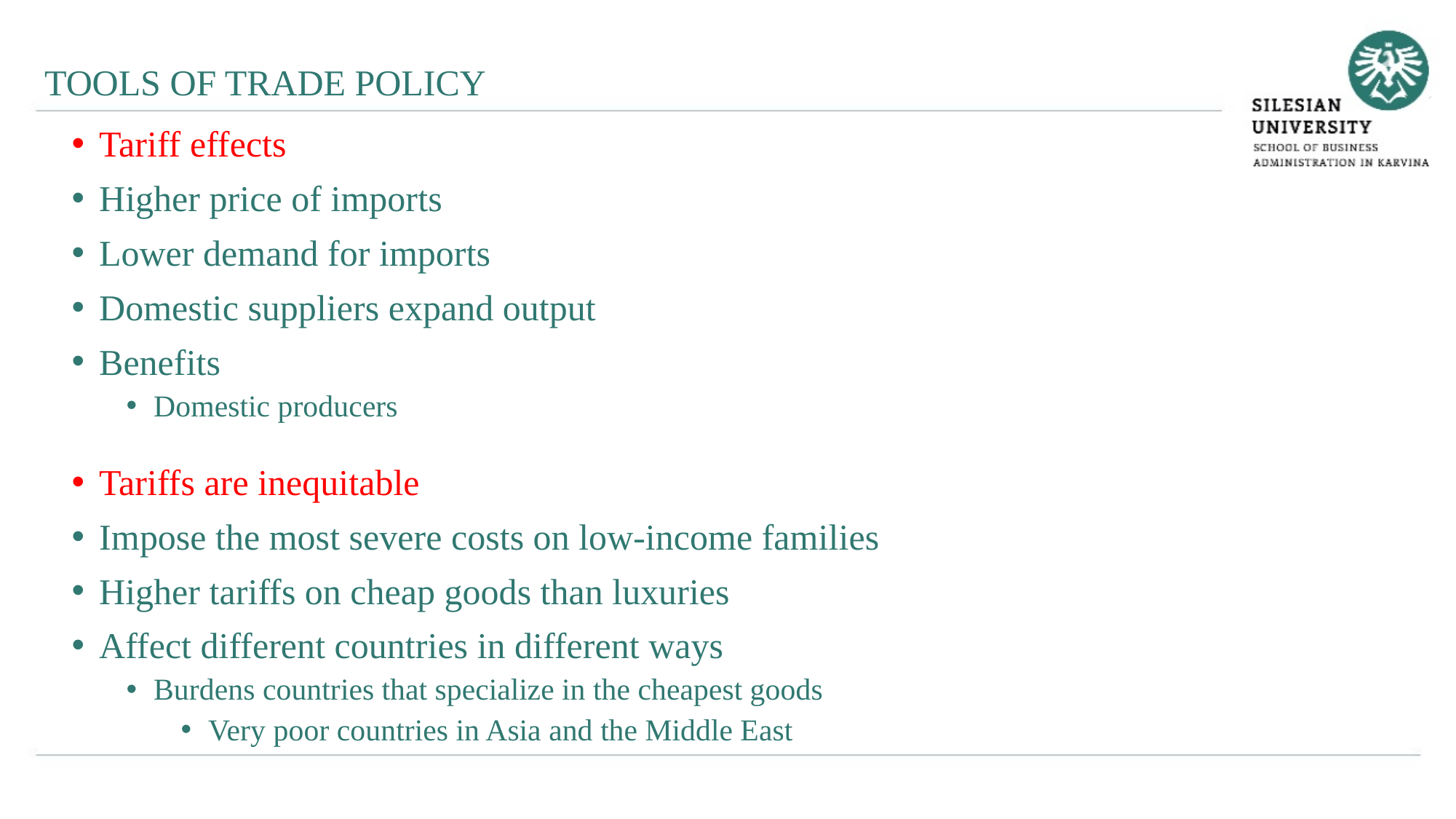

TOOLS OF TRADE POLICY
Tariff effects
Higher price of imports
Lower demand for imports
Domestic suppliers expand output
Benefits
Domestic producers

Tariffs are inequitable
Impose the most severe costs on low-income families
Higher tariffs on cheap goods than luxuries
Affect different countries in different ways
Burdens countries that specialize in the cheapest goods
Very poor countries in Asia and the Middle East